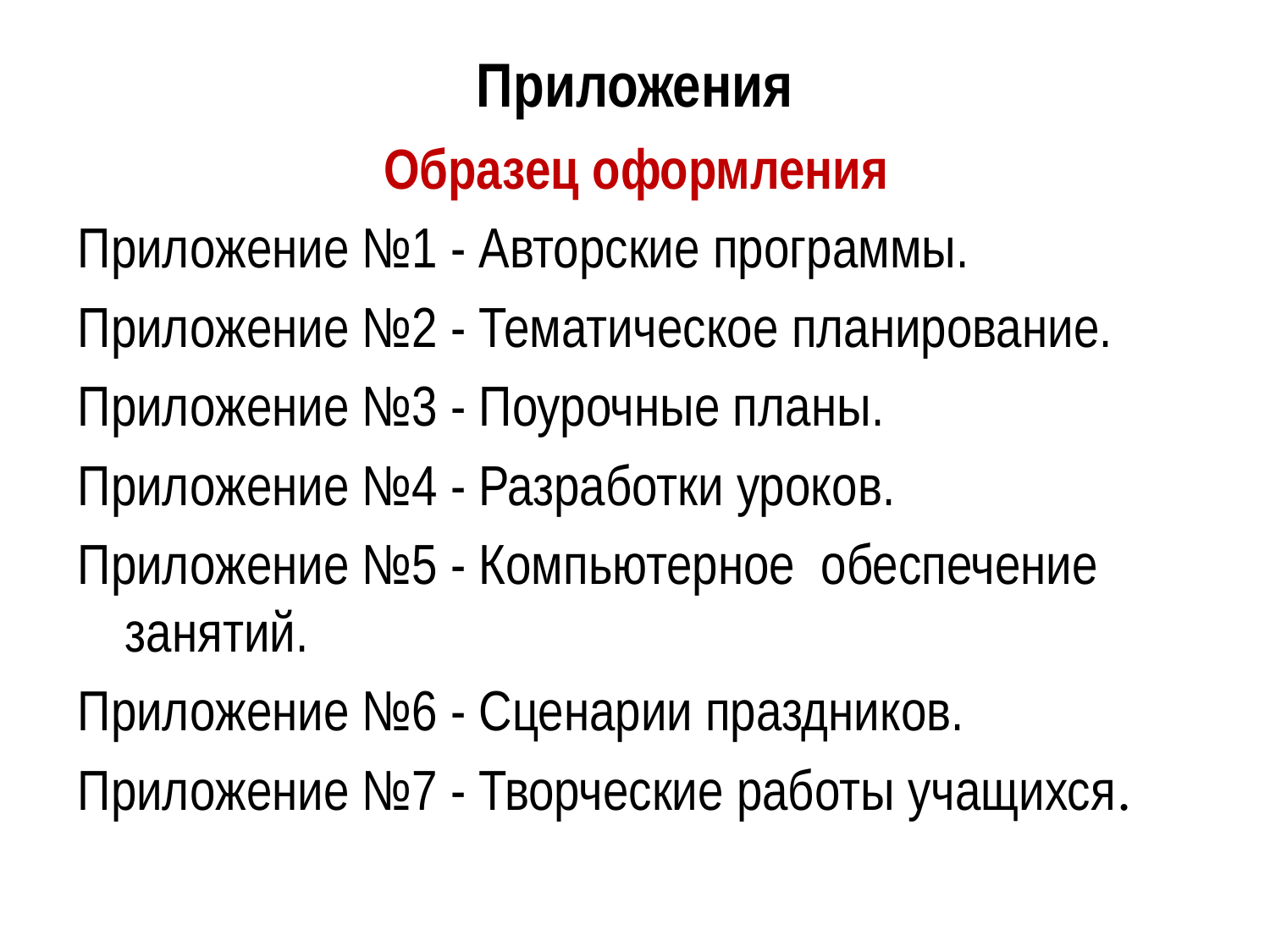

# Приложения
Образец оформления
Приложение №1 - Авторские программы.
Приложение №2 - Тематическое планирование.
Приложение №3 - Поурочные планы.
Приложение №4 - Разработки уроков.
Приложение №5 - Компьютерное  обеспечение занятий.
Приложение №6 - Сценарии праздников.
Приложение №7 - Творческие работы учащихся.